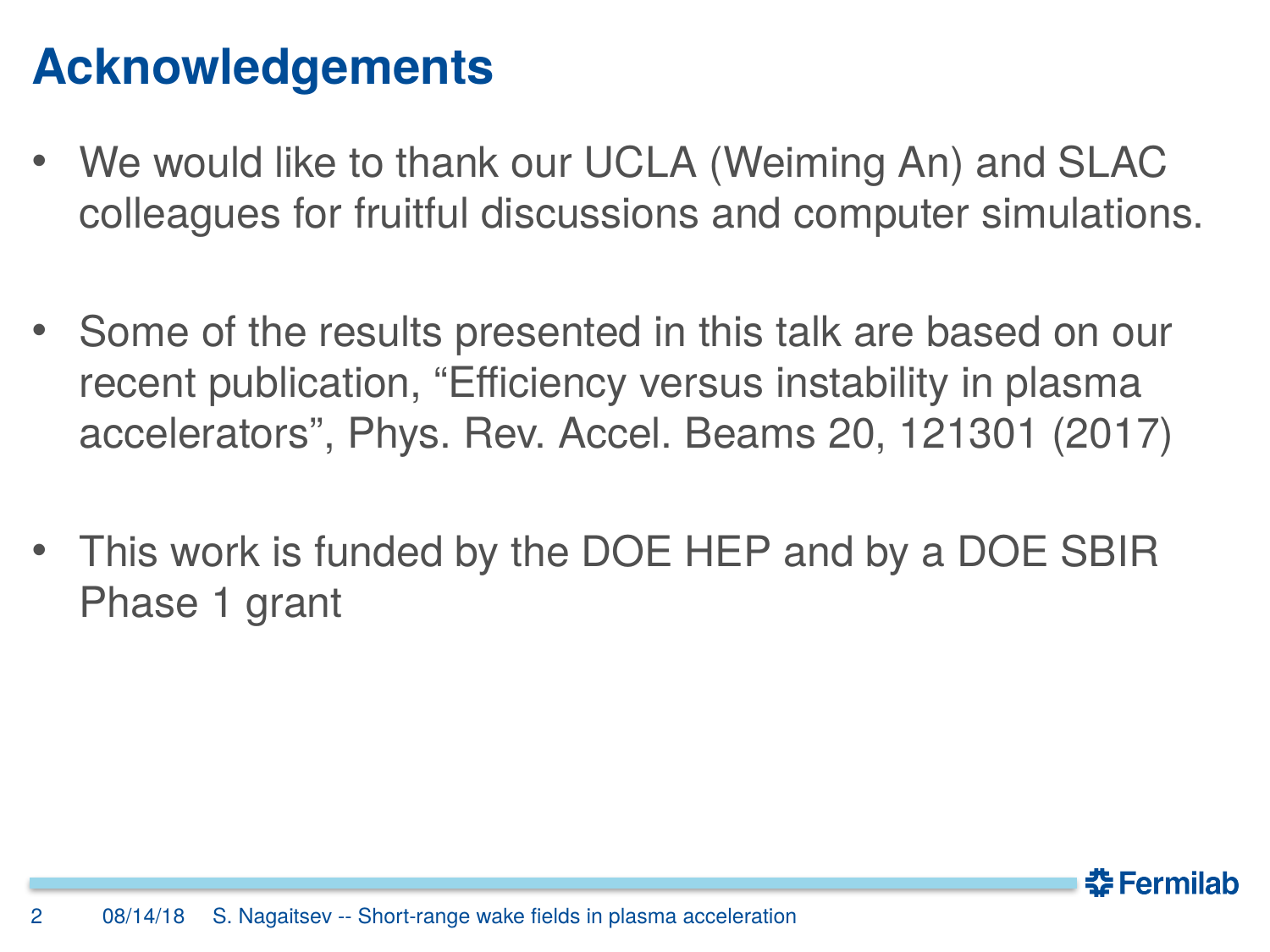

# Acknowledgements
We would like to thank our UCLA (Weiming An) and SLAC colleagues for fruitful discussions and computer simulations.

Some of the results presented in this talk are based on our recent publication, “Efficiency versus instability in plasma accelerators”, Phys. Rev. Accel. Beams 20, 121301 (2017)

This work is funded by the DOE HEP and by a DOE SBIR Phase 1 grant
2
08/14/18
S. Nagaitsev -- Short-range wake fields in plasma acceleration